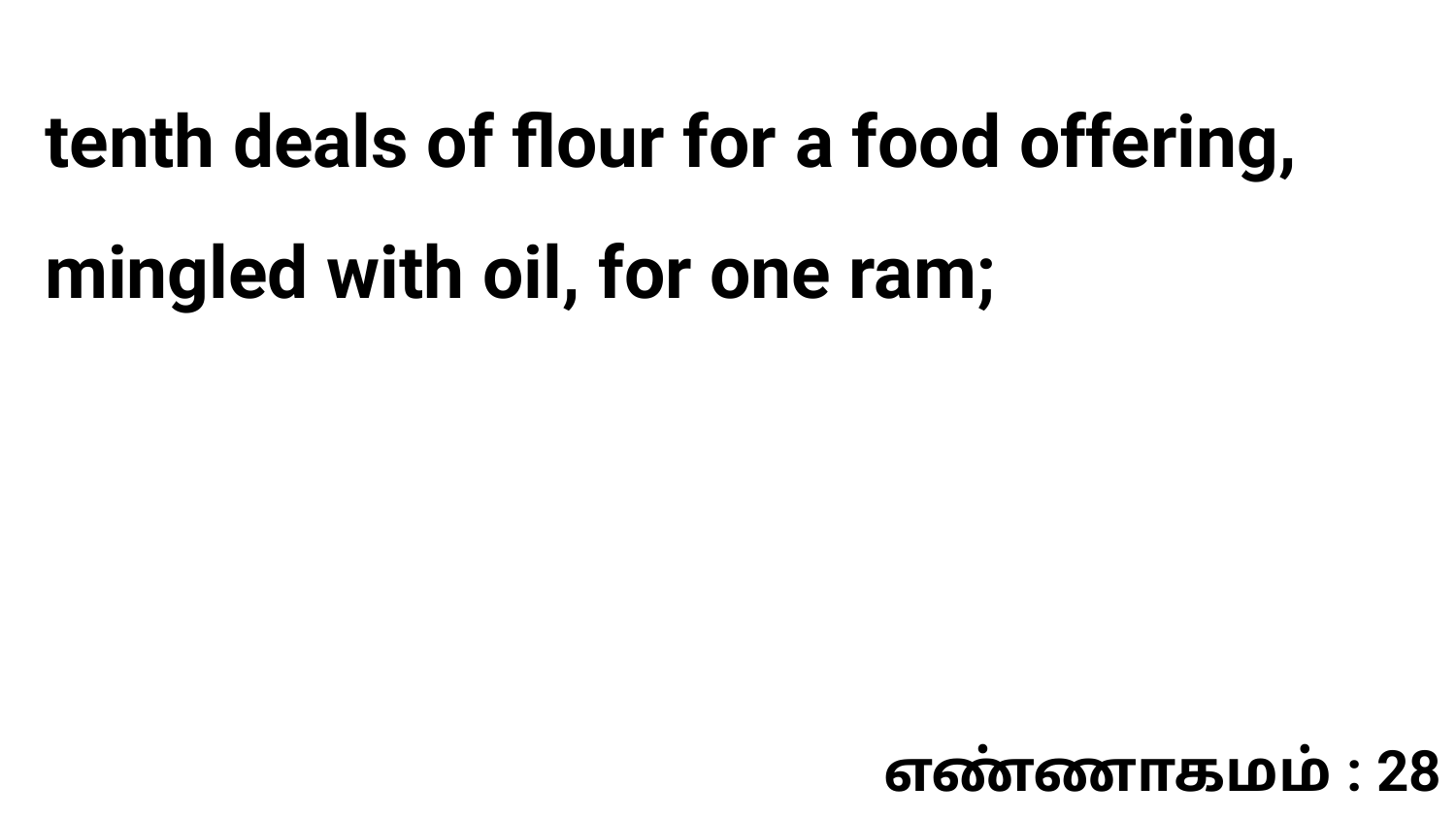

tenth deals of flour for a food offering, mingled with oil, for one ram;
எண்ணாகமம் : 28